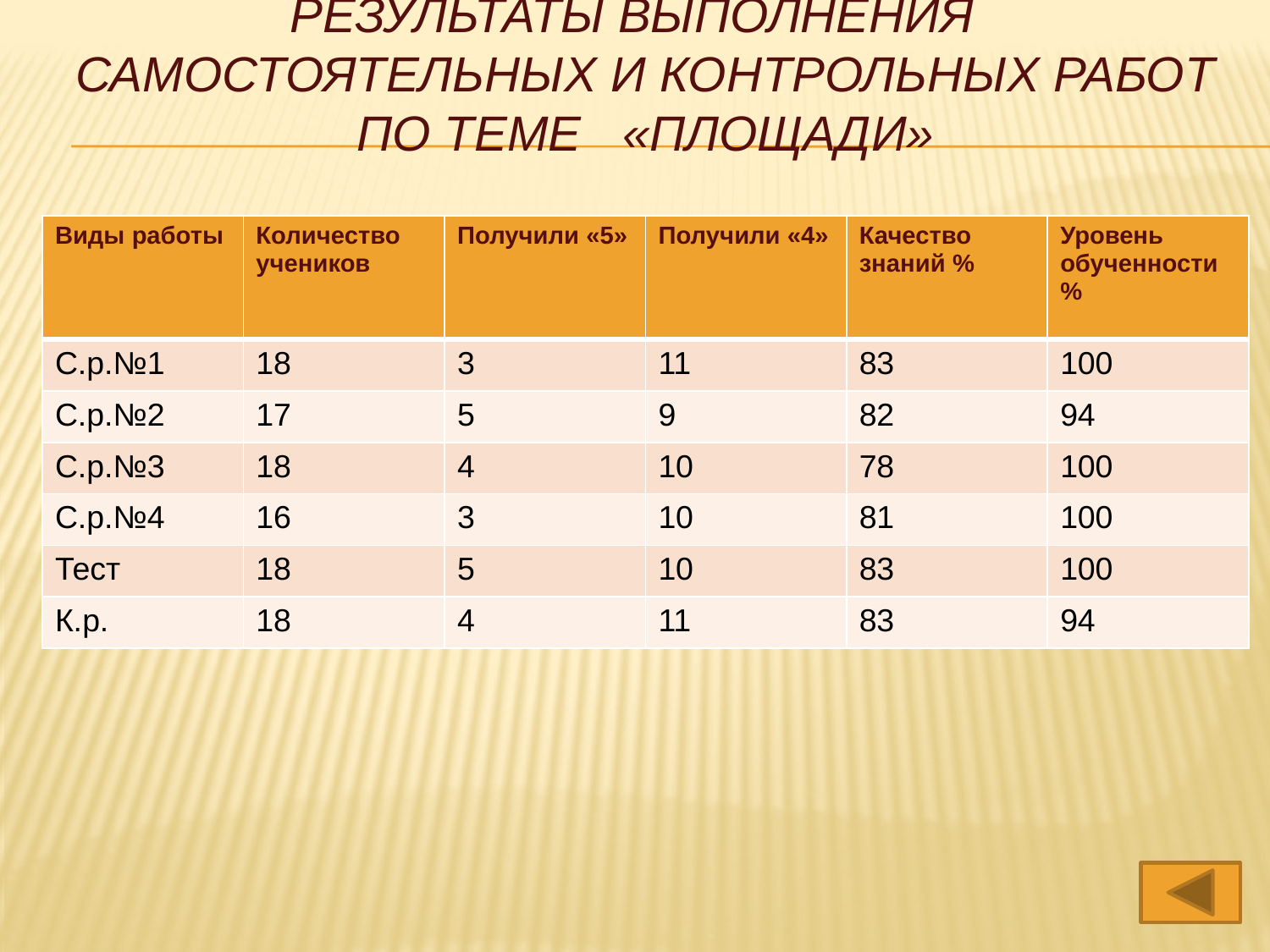

# Результаты выполнения   самостоятельных и контрольных работ по теме   «Площади»
| Виды работы | Количество учеников | Получили «5» | Получили «4» | Качество знаний % | Уровень обученности % |
| --- | --- | --- | --- | --- | --- |
| С.р.№1 | 18 | 3 | 11 | 83 | 100 |
| С.р.№2 | 17 | 5 | 9 | 82 | 94 |
| С.р.№3 | 18 | 4 | 10 | 78 | 100 |
| С.р.№4 | 16 | 3 | 10 | 81 | 100 |
| Тест | 18 | 5 | 10 | 83 | 100 |
| К.р. | 18 | 4 | 11 | 83 | 94 |